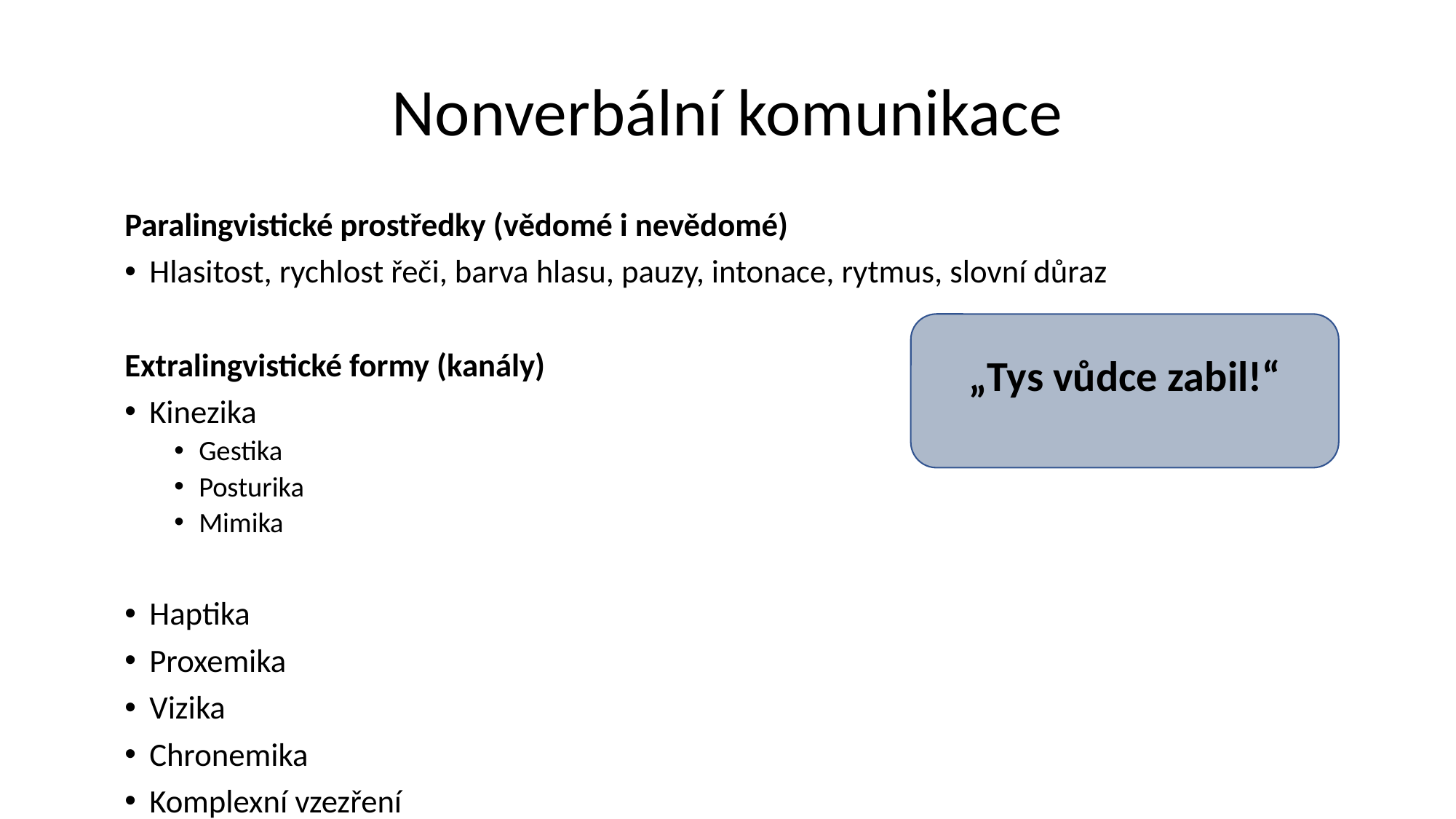

# Nonverbální komunikace
Paralingvistické prostředky (vědomé i nevědomé)
Hlasitost, rychlost řeči, barva hlasu, pauzy, intonace, rytmus, slovní důraz

Extralingvistické formy (kanály)
Kinezika
Gestika
Posturika
Mimika

Haptika
Proxemika
Vizika
Chronemika
Komplexní vzezření

„Tys vůdce zabil!“